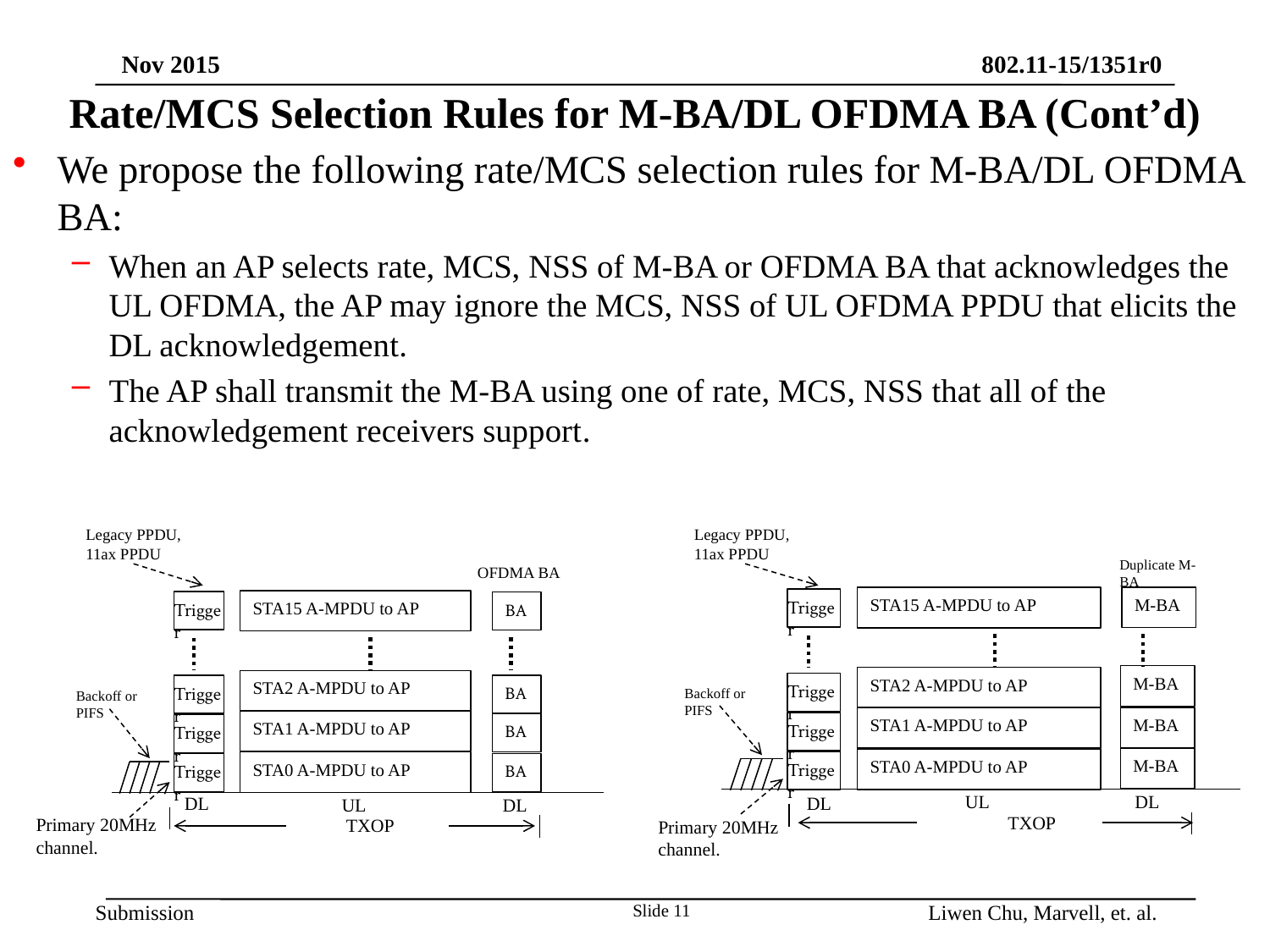

# Rate/MCS Selection Rules for M-BA/DL OFDMA BA (Cont’d)
We propose the following rate/MCS selection rules for M-BA/DL OFDMA BA:
When an AP selects rate, MCS, NSS of M-BA or OFDMA BA that acknowledges the UL OFDMA, the AP may ignore the MCS, NSS of UL OFDMA PPDU that elicits the DL acknowledgement.
The AP shall transmit the M-BA using one of rate, MCS, NSS that all of the acknowledgement receivers support.

Legacy PPDU,
11ax PPDU
Legacy PPDU,
11ax PPDU
Duplicate M-BA
OFDMA BA
M-BA
STA15 A-MPDU to AP
Trigger
STA15 A-MPDU to AP
Trigger
BA
M-BA
STA2 A-MPDU to AP
STA2 A-MPDU to AP
Trigger
BA
Trigger
Backoff or
PIFS
Backoff or
PIFS
M-BA
STA1 A-MPDU to AP
STA1 A-MPDU to AP
Trigger
BA
Trigger
M-BA
STA0 A-MPDU to AP
Trigger
STA0 A-MPDU to AP
Trigger
BA
UL
DL
DL
DL
UL
DL
TXOP
Primary 20MHz channel.
TXOP
Primary 20MHz channel.
Slide 11
Liwen Chu, Marvell, et. al.